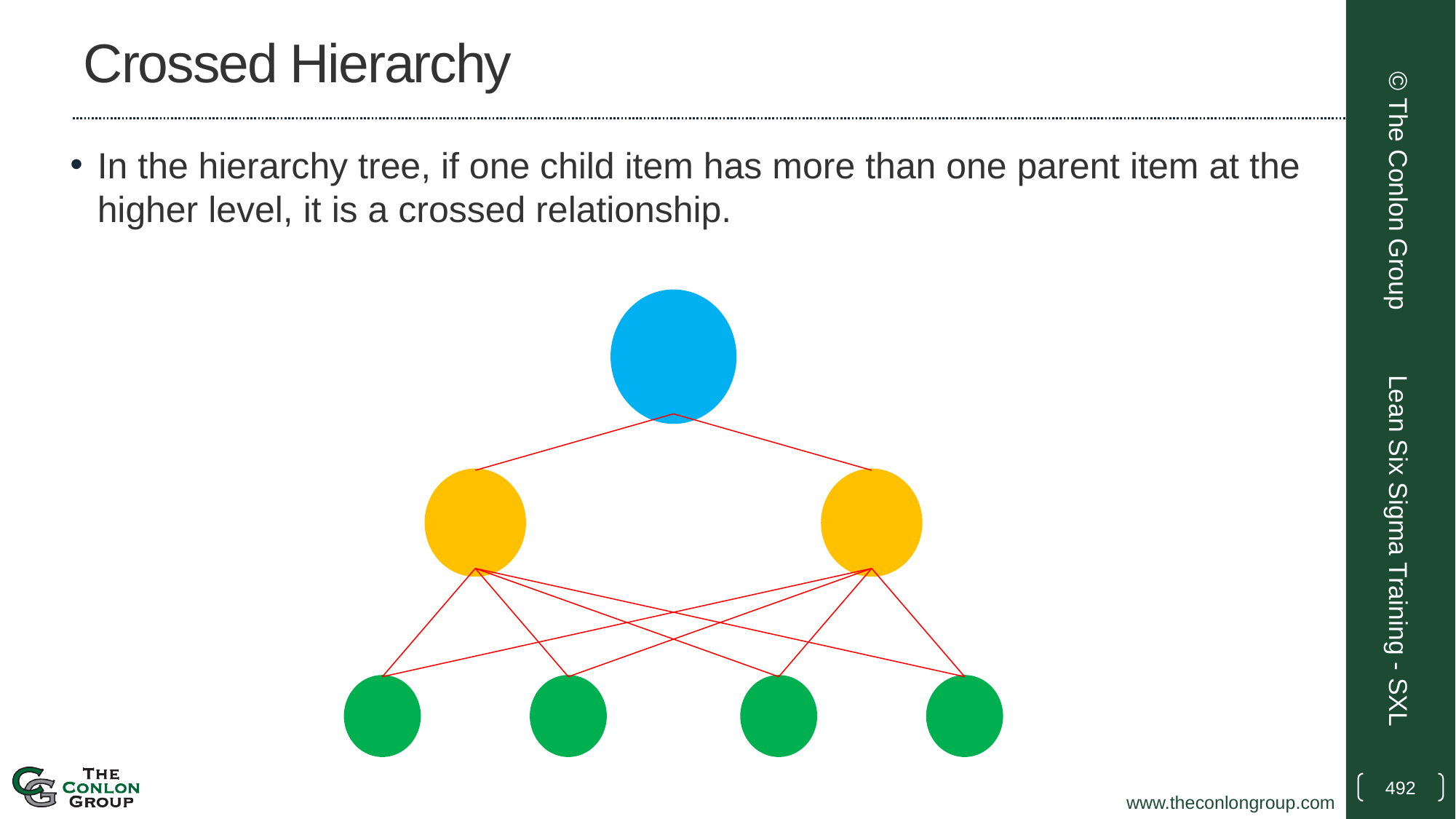

# Crossed Hierarchy
In the hierarchy tree, if one child item has more than one parent item at the higher level, it is a crossed relationship.

© The Conlon Group

Lean Six Sigma Training - SXL
492